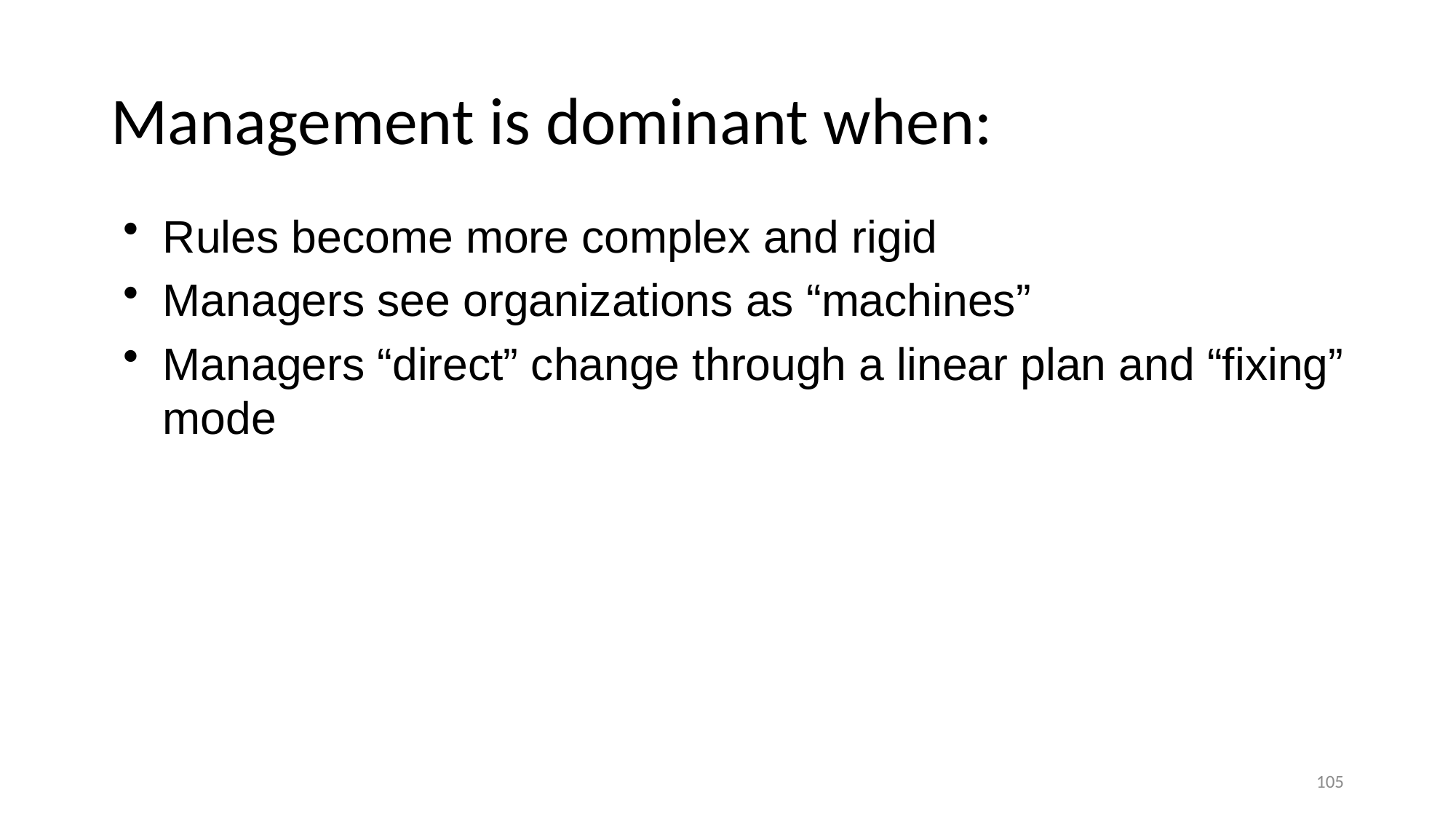

# Management is dominant when:
Rules become more complex and rigid
Managers see organizations as “machines”
Managers “direct” change through a linear plan and “fixing” mode

105